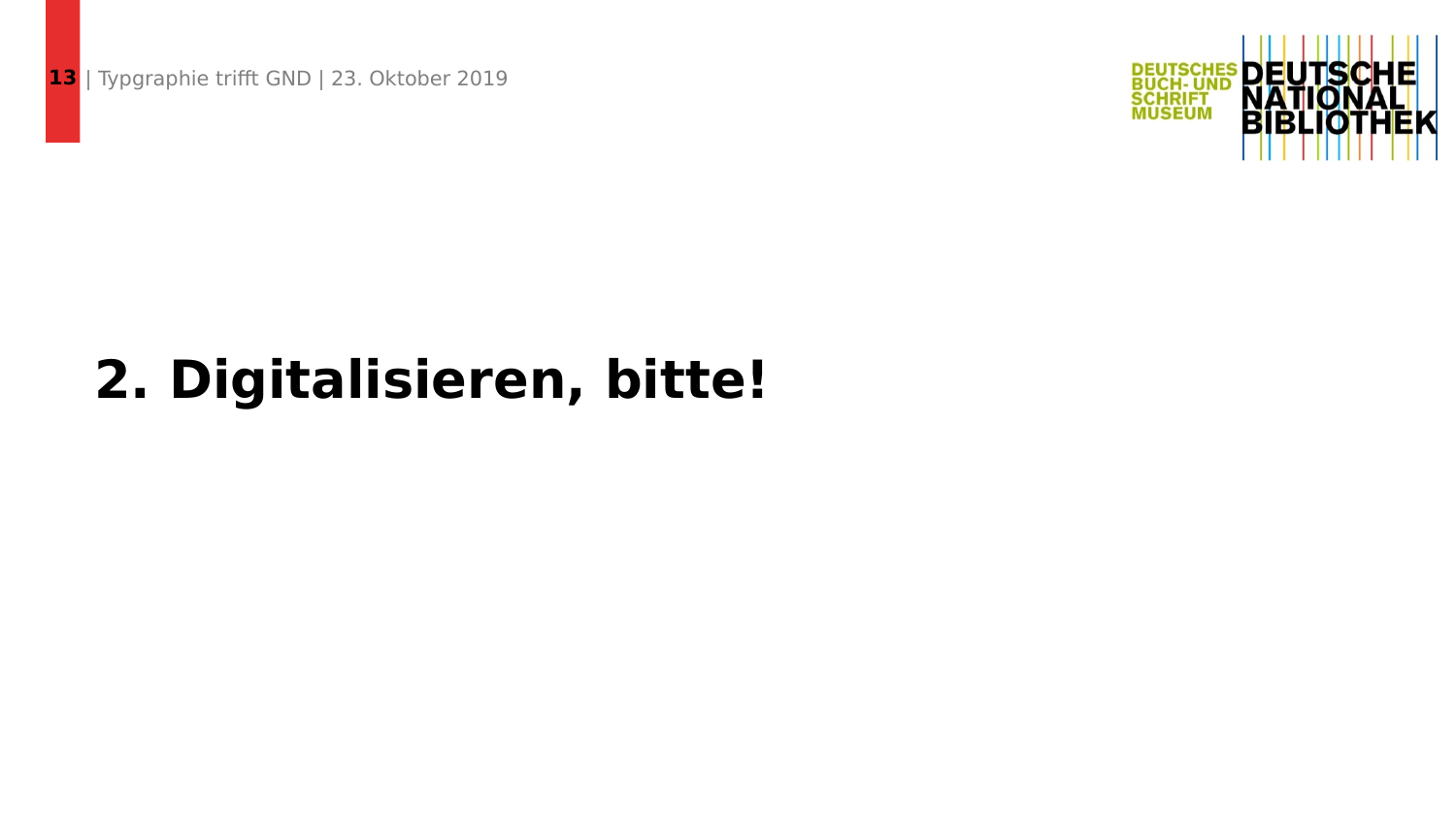

13
| Typgraphie trifft GND | 23. Oktober 2019
2. Digitalisieren, bitte!